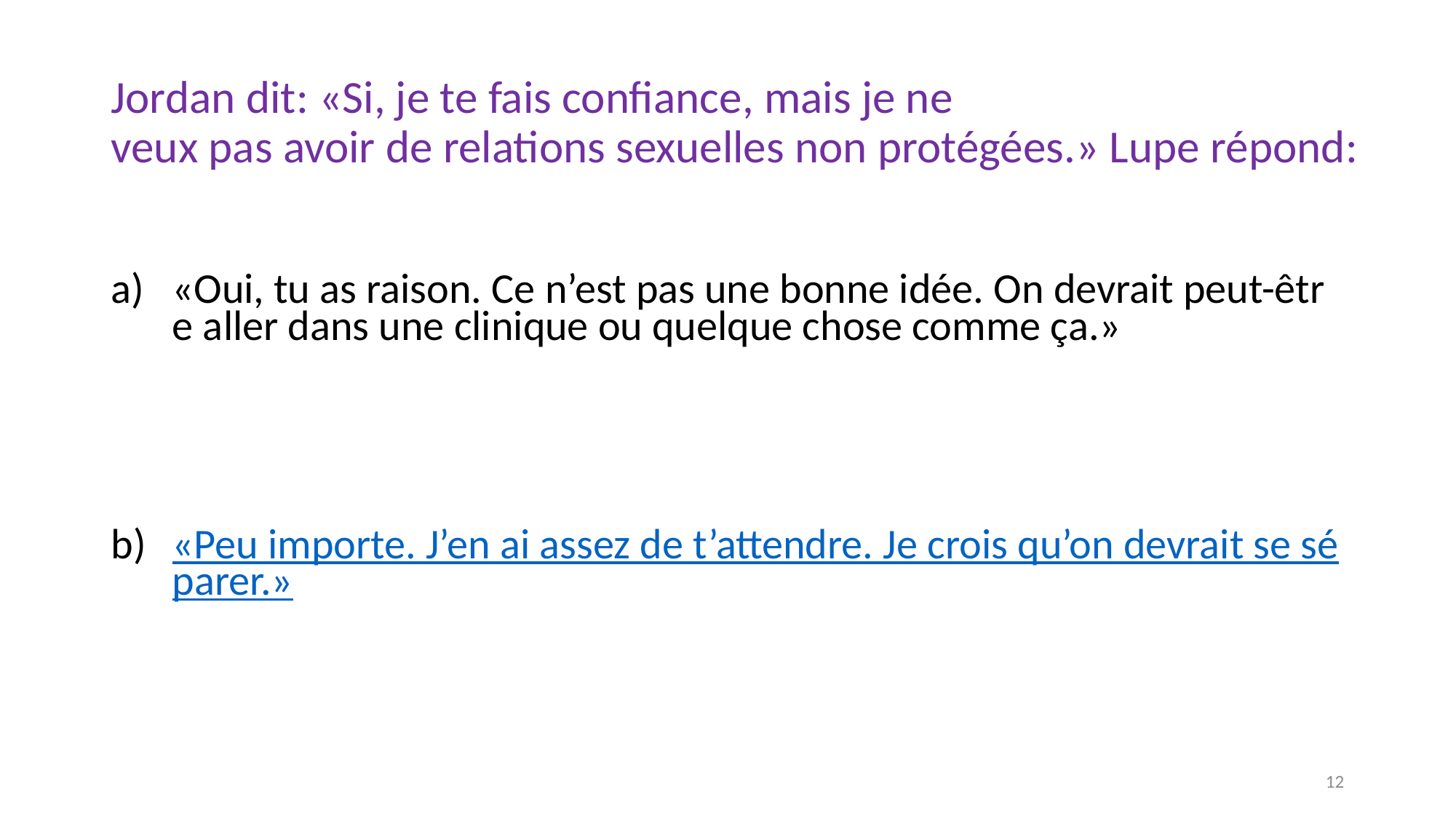

# Jordan dit: «Si, je te fais confiance, mais je ne veux pas avoir de relations sexuelles non protégées.» Lupe répond:
«Oui, tu as raison. Ce n’est pas une bonne idée. On devrait peut-être aller dans une clinique ou quelque chose comme ça.»

«Peu importe. J’en ai assez de t’attendre. Je crois qu’on devrait se séparer.»
12